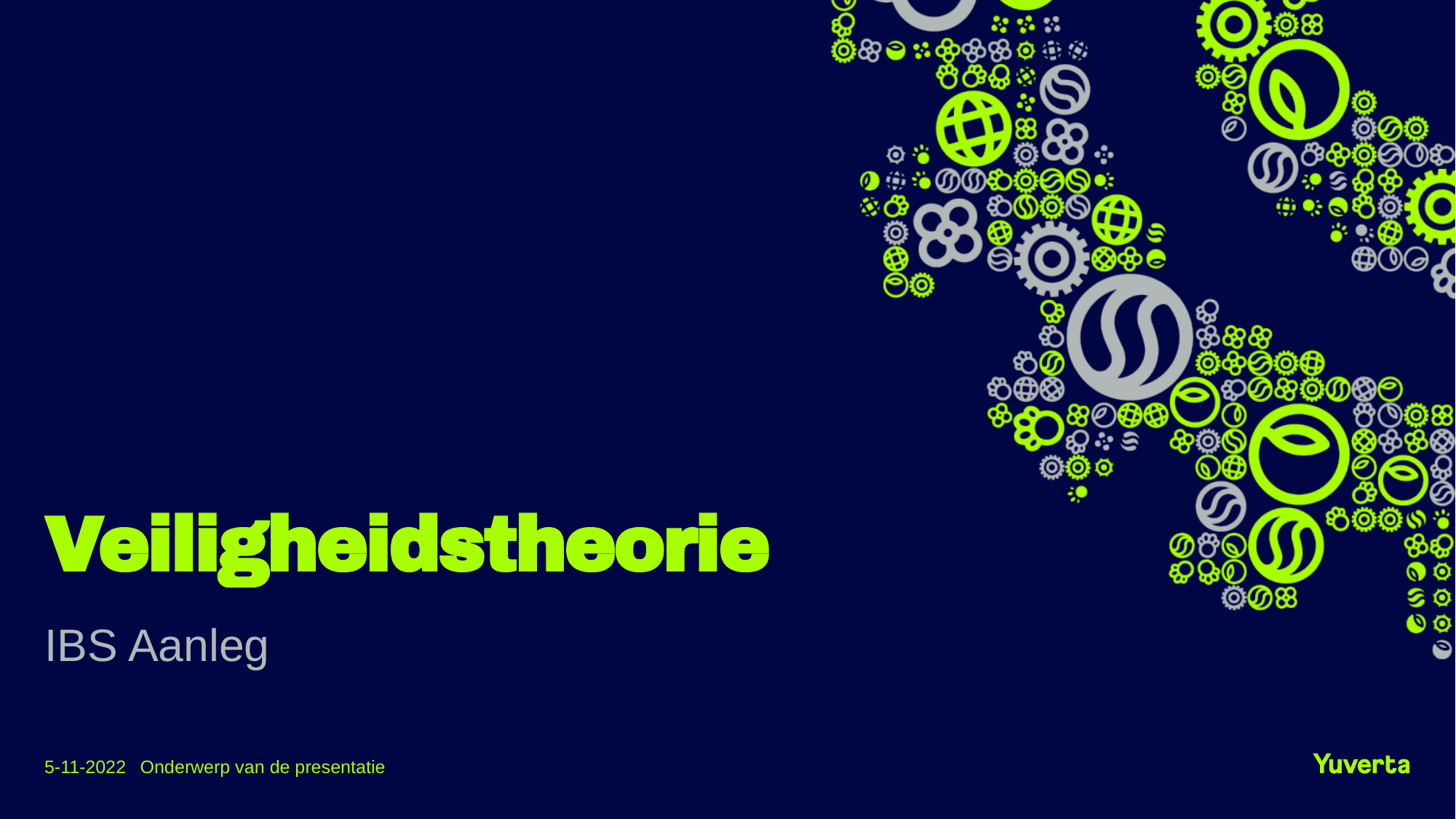

# Veiligheidstheorie
IBS Aanleg

5-11-2022
Onderwerp van de presentatie
1